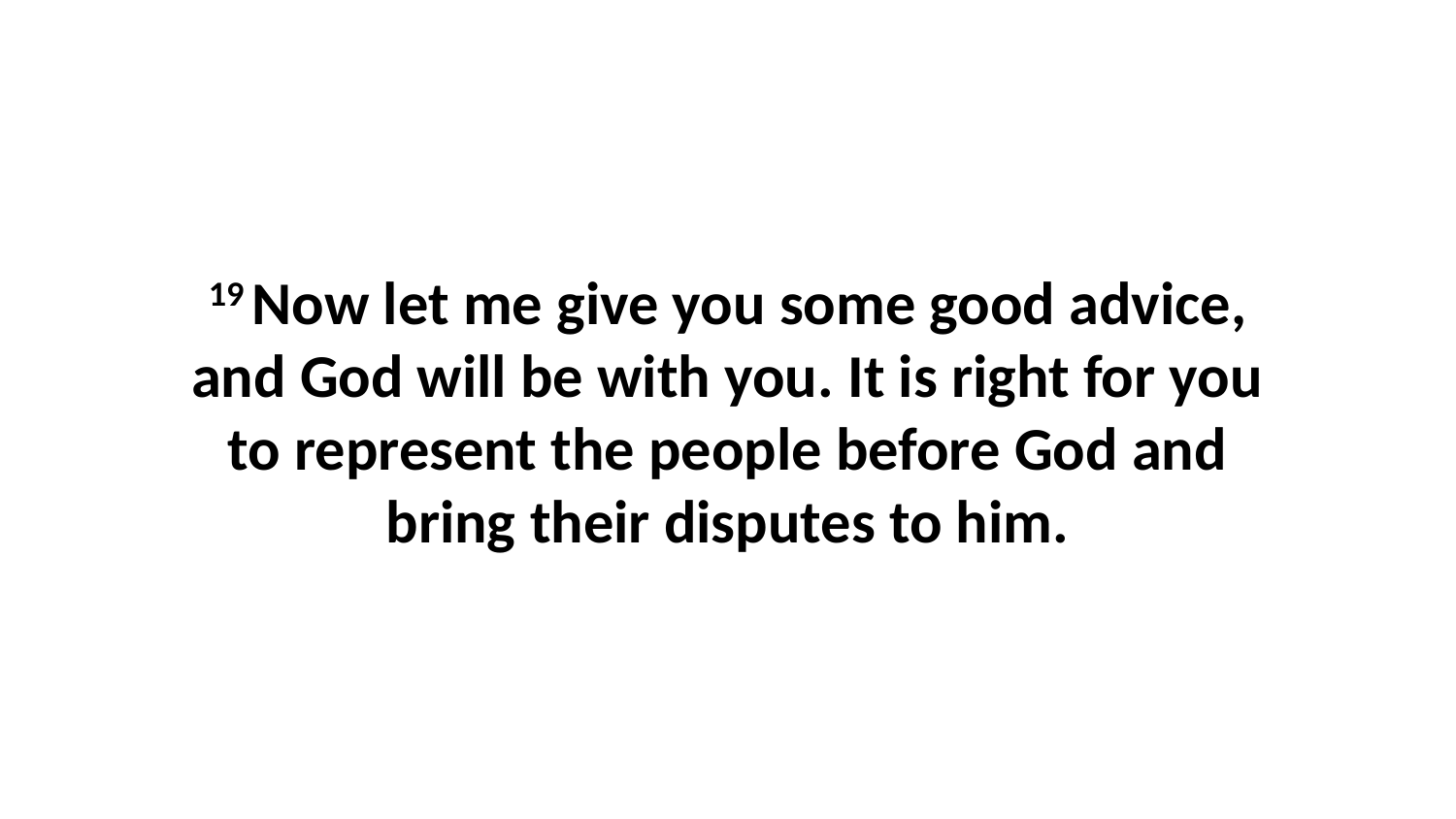

19 Now let me give you some good advice, and God will be with you. It is right for you to represent the people before God and bring their disputes to him.